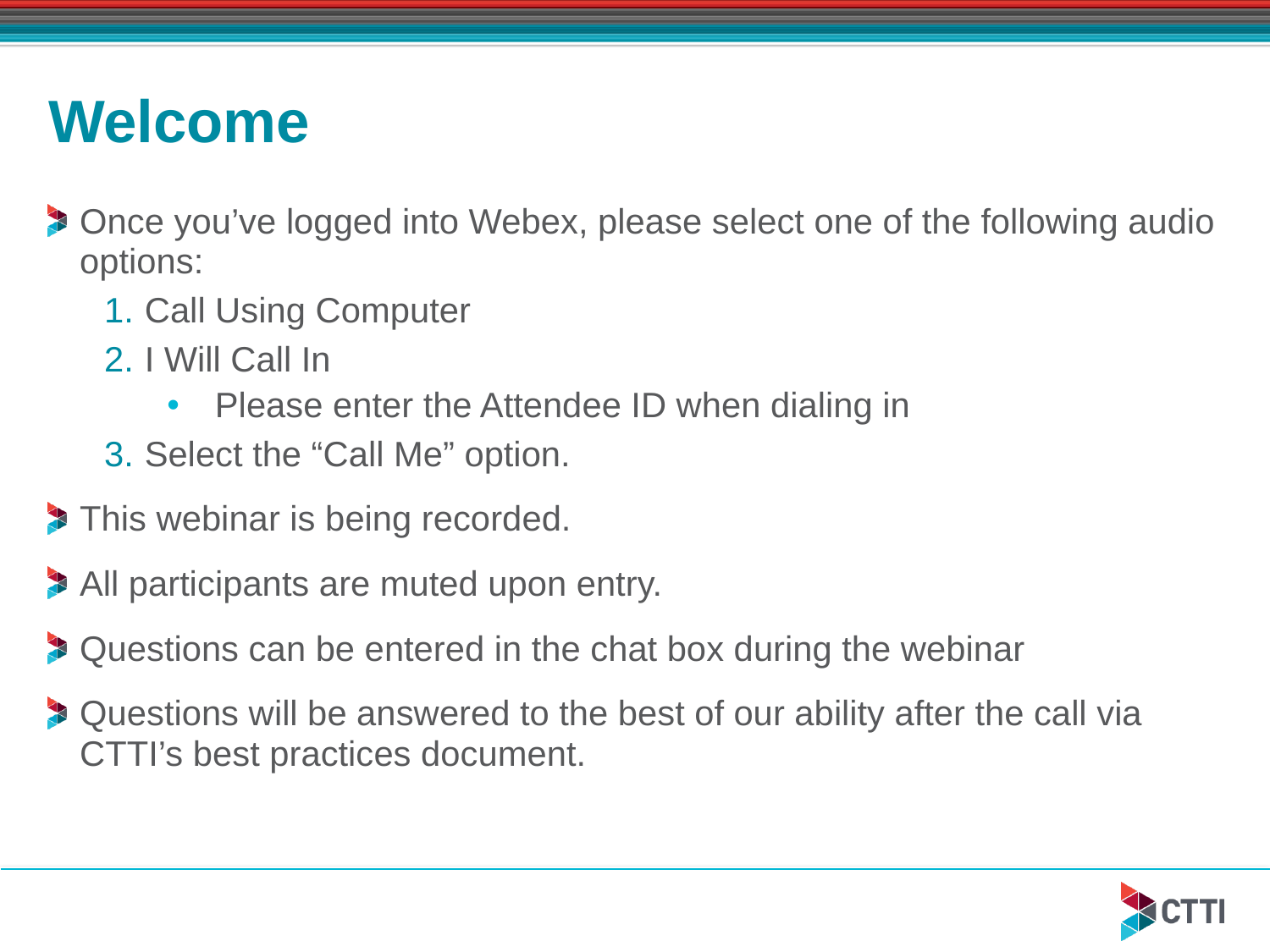

# Welcome
Once you’ve logged into Webex, please select one of the following audio options:
Call Using Computer
I Will Call In
Please enter the Attendee ID when dialing in
Select the “Call Me” option.
This webinar is being recorded.
All participants are muted upon entry.
Questions can be entered in the chat box during the webinar
Questions will be answered to the best of our ability after the call via CTTI’s best practices document.